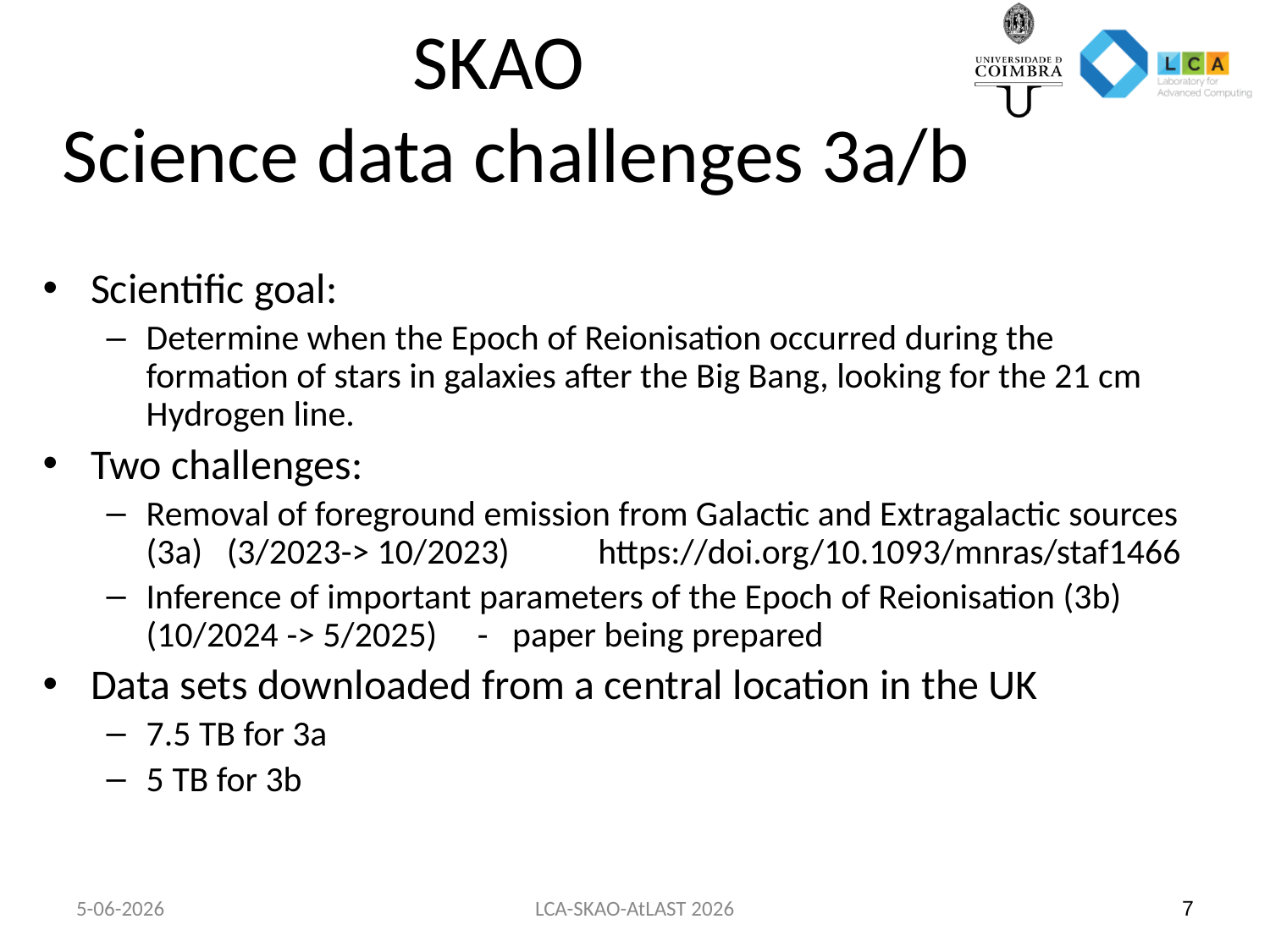

# SKAO Science data challenges 3a/b

Scientific goal:
Determine when the Epoch of Reionisation occurred during the formation of stars in galaxies after the Big Bang, looking for the 21 cm Hydrogen line.
Two challenges:
Removal of foreground emission from Galactic and Extragalactic sources (3a)   (3/2023-> 10/2023)           https://doi.org/10.1093/mnras/staf1466
Inference of important parameters of the Epoch of Reionisation (3b) (10/2024 -> 5/2025)     -   paper being prepared
Data sets downloaded from a central location in the UK
7.5 TB for 3a
5 TB for 3b

5-06-2026
LCA-SKAO-AtLAST 2026
7